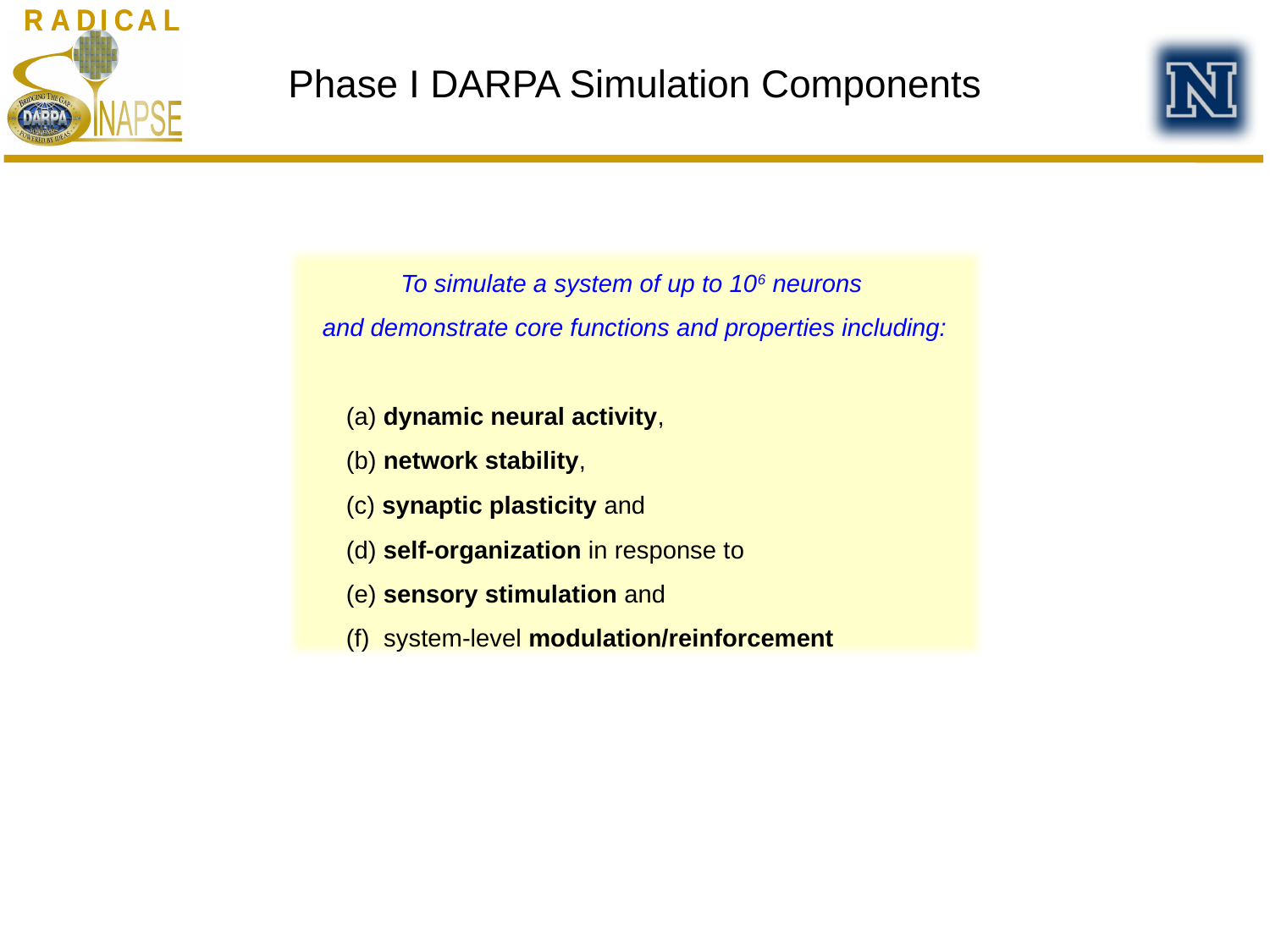

Phase I DARPA Simulation Components

To simulate a system of up to 106 neurons
and demonstrate core functions and properties including:

(a) dynamic neural activity,
(b) network stability,
(c) synaptic plasticity and
(d) self-organization in response to
(e) sensory stimulation and
(f)  system-level modulation/reinforcement